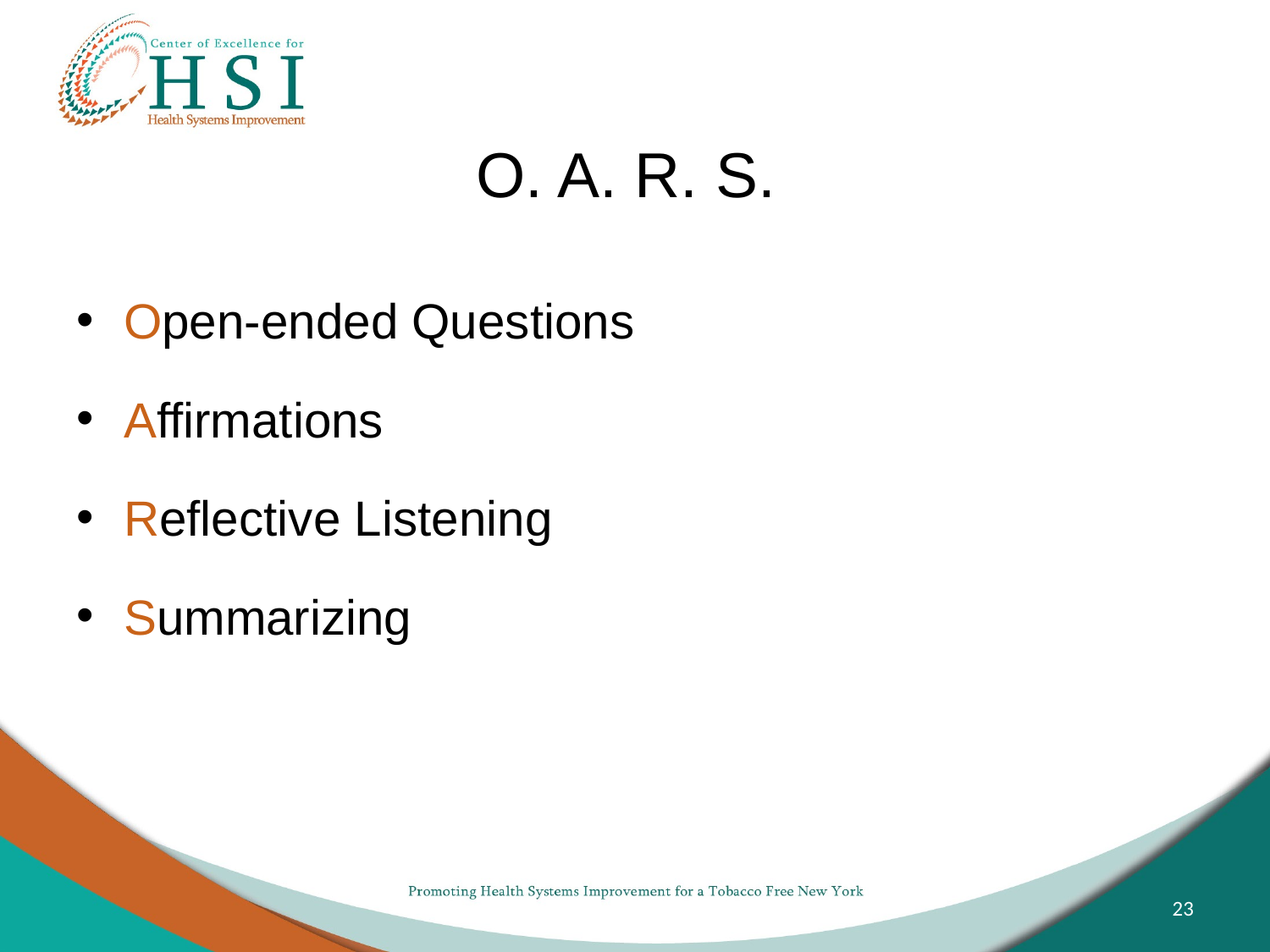

# O. A. R. S.
Open-ended Questions
Affirmations
Reflective Listening
Summarizing
23